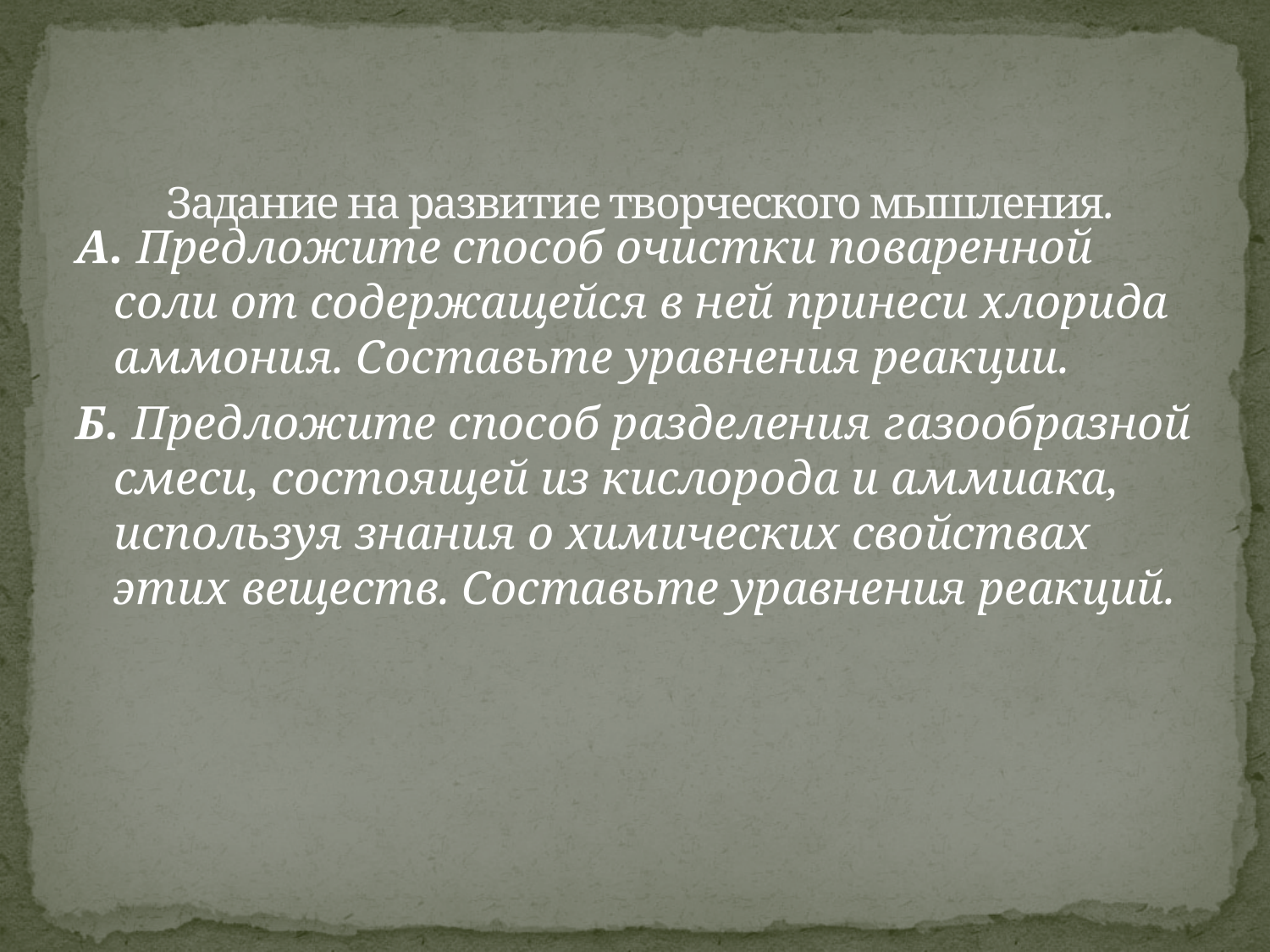

# Задание на развитие творческого мышления.
А. Предложите способ очистки поваренной соли от содержащейся в ней принеси хлорида аммония. Составьте уравнения реакции.
Б. Предложите способ разделения газообразной смеси, состоящей из кислорода и аммиака, используя знания о химических свойствах этих веществ. Составьте уравнения реакций.